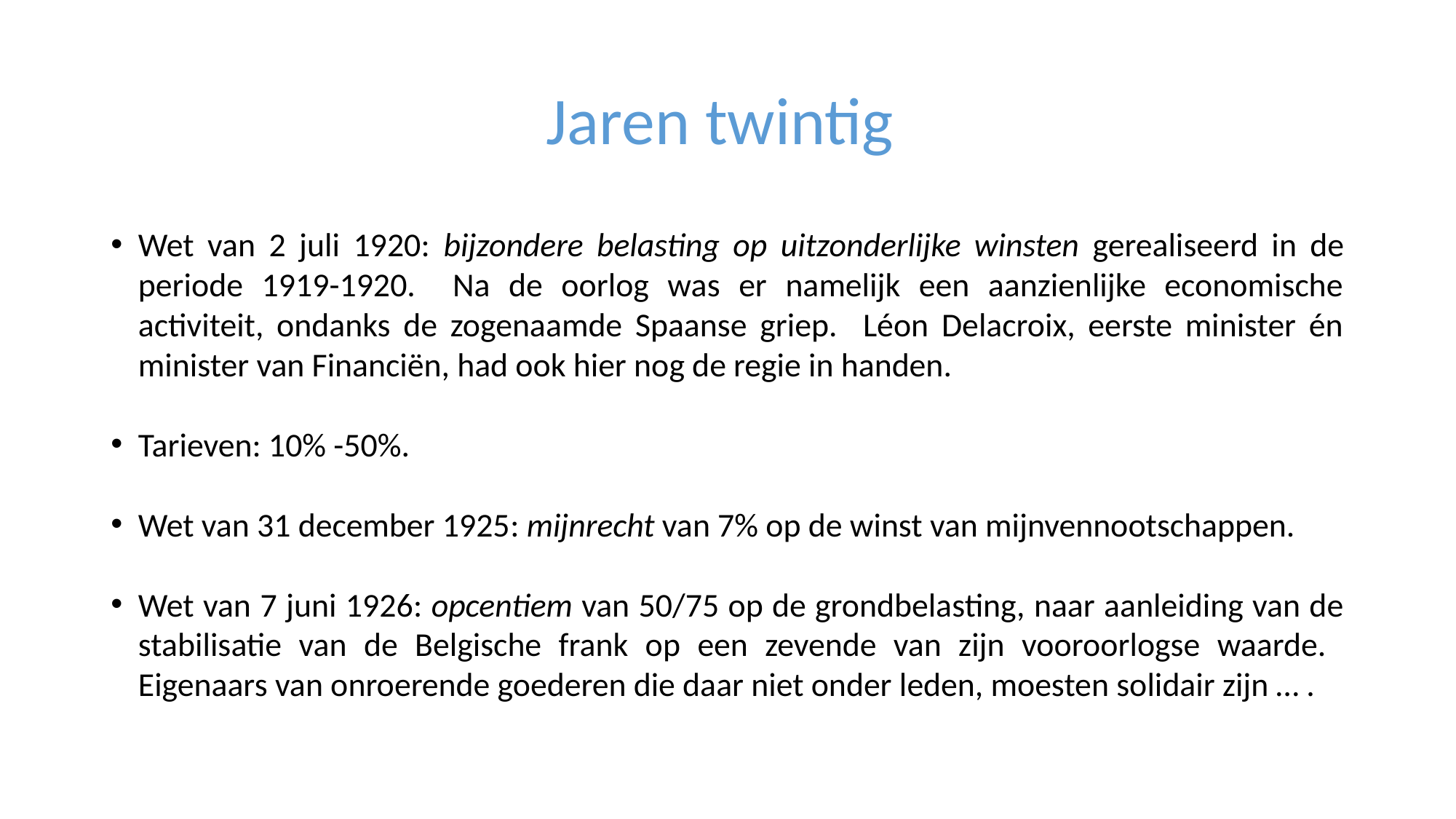

# Jaren twintig
Wet van 2 juli 1920: bijzondere belasting op uitzonderlijke winsten gerealiseerd in de periode 1919-1920.  Na de oorlog was er namelijk een aanzienlijke economische activiteit, ondanks de zogenaamde Spaanse griep.  Léon Delacroix, eerste minister én minister van Financiën, had ook hier nog de regie in handen.

Tarieven: 10% -50%.

Wet van 31 december 1925: mijnrecht van 7% op de winst van mijnvennootschappen.

Wet van 7 juni 1926: opcentiem van 50/75 op de grondbelasting, naar aanleiding van de stabilisatie van de Belgische frank op een zevende van zijn vooroorlogse waarde.  Eigenaars van onroerende goederen die daar niet onder leden, moesten solidair zijn … .